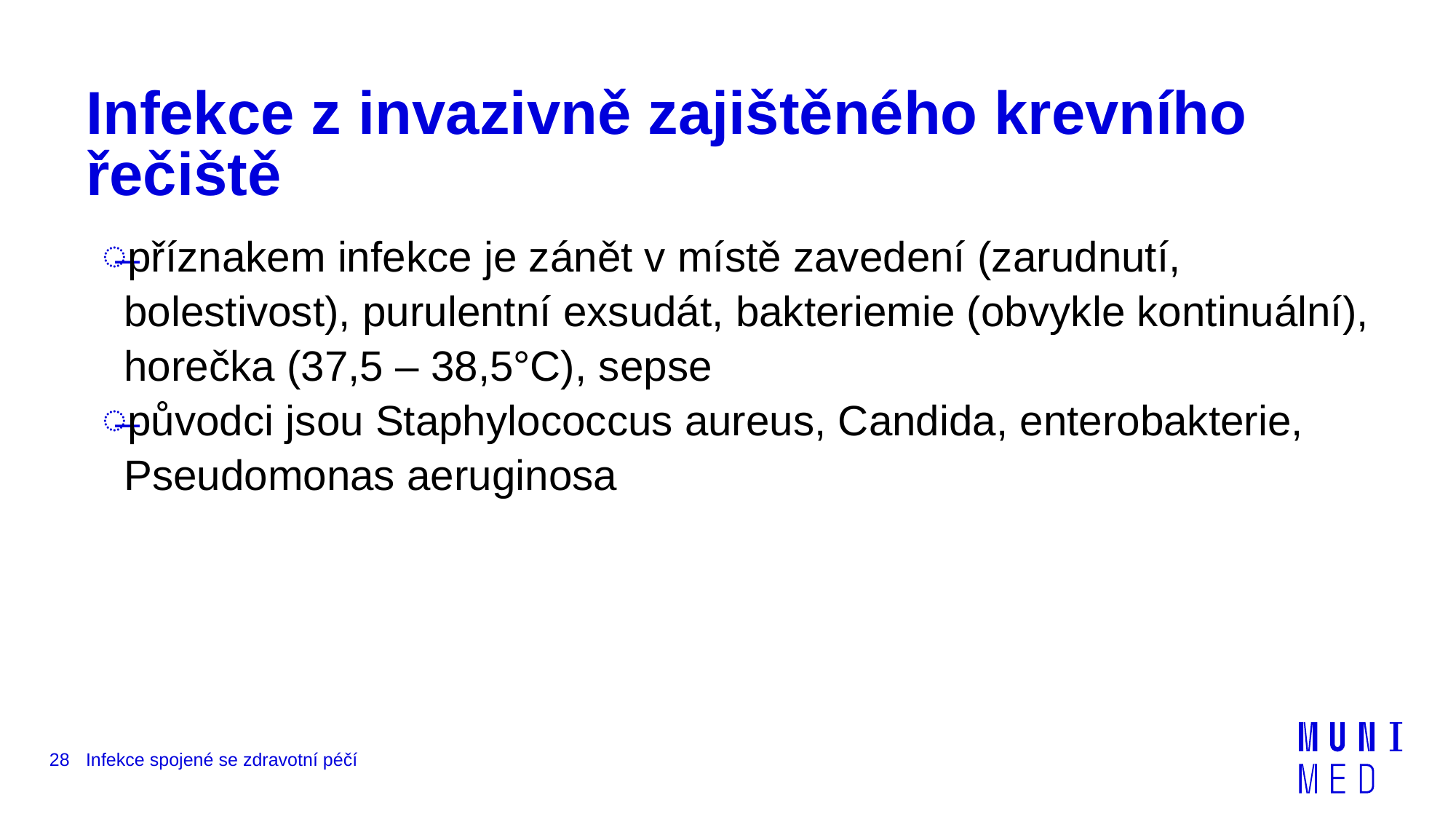

# Infekce z invazivně zajištěného krevního řečiště
příznakem infekce je zánět v místě zavedení (zarudnutí, bolestivost), purulentní exsudát, bakteriemie (obvykle kontinuální), horečka (37,5 – 38,5°C), sepse
původci jsou Staphylococcus aureus, Candida, enterobakterie, Pseudomonas aeruginosa

28
Infekce spojené se zdravotní péčí